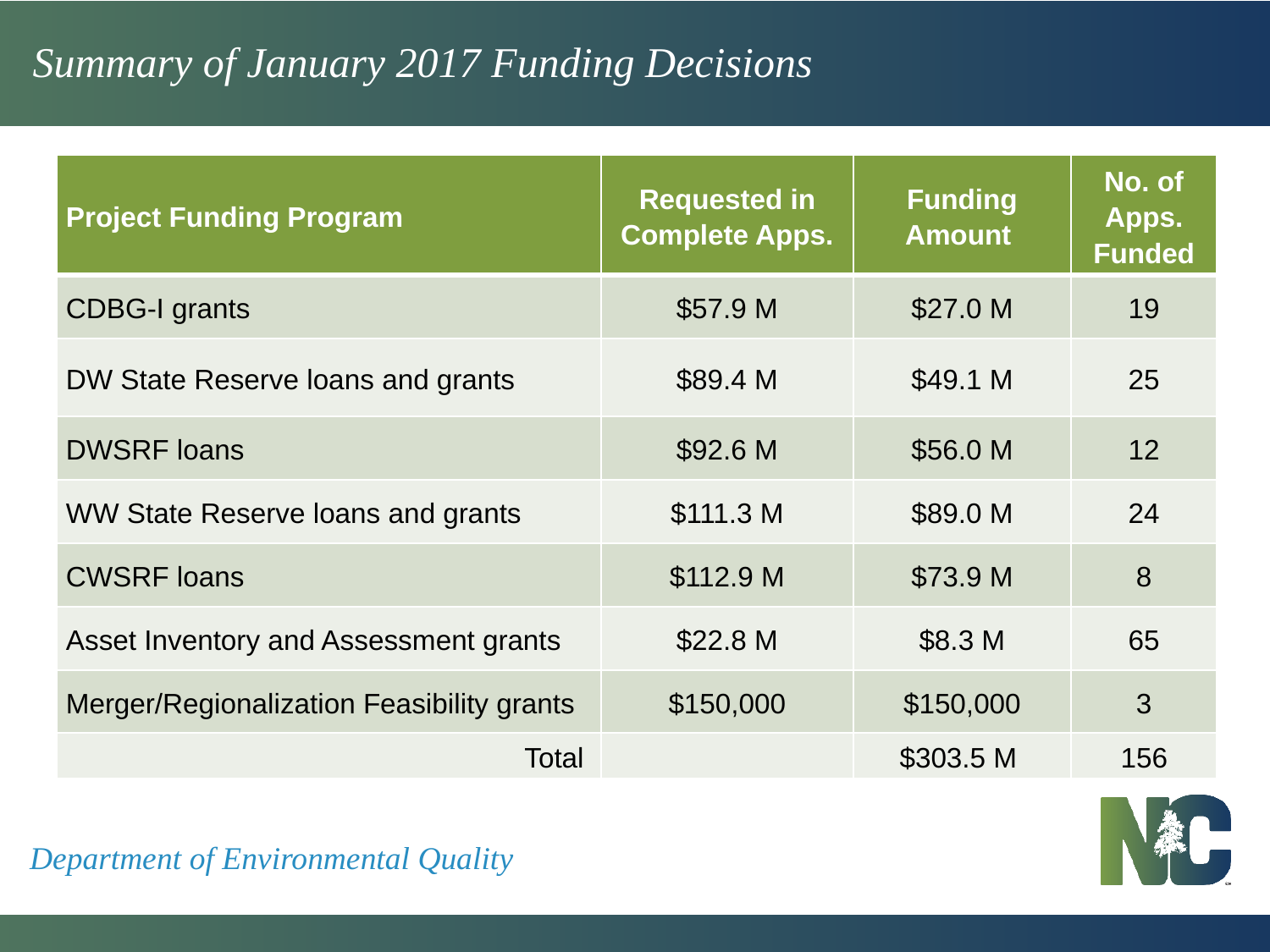

# Summary of January 2017 Funding Decisions
| Project Funding Program | Requested in Complete Apps. | Funding Amount | No. of Apps. Funded |
| --- | --- | --- | --- |
| CDBG-I grants | $57.9 M | $27.0 M | 19 |
| DW State Reserve loans and grants | $89.4 M | $49.1 M | 25 |
| DWSRF loans | $92.6 M | $56.0 M | 12 |
| WW State Reserve loans and grants | $111.3 M | $89.0 M | 24 |
| CWSRF loans | $112.9 M | $73.9 M | 8 |
| Asset Inventory and Assessment grants | $22.8 M | $8.3 M | 65 |
| Merger/Regionalization Feasibility grants | $150,000 | $150,000 | 3 |
| Total |  | $303.5 M | 156 |
Department of Environmental Quality